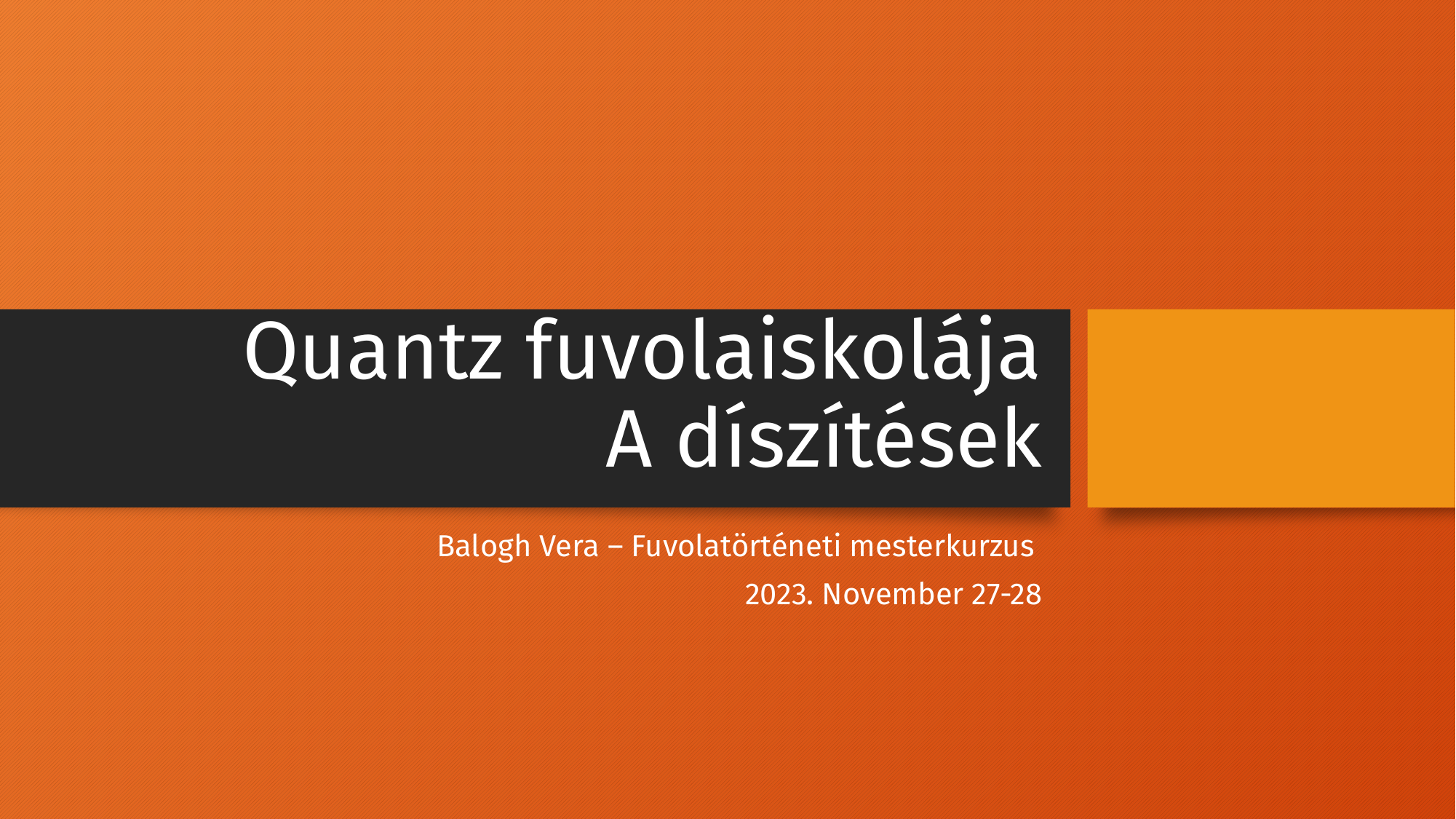

# Quantz fuvolaiskolája A díszítések
Balogh Vera – Fuvolatörténeti mesterkurzus
2023. November 27-28